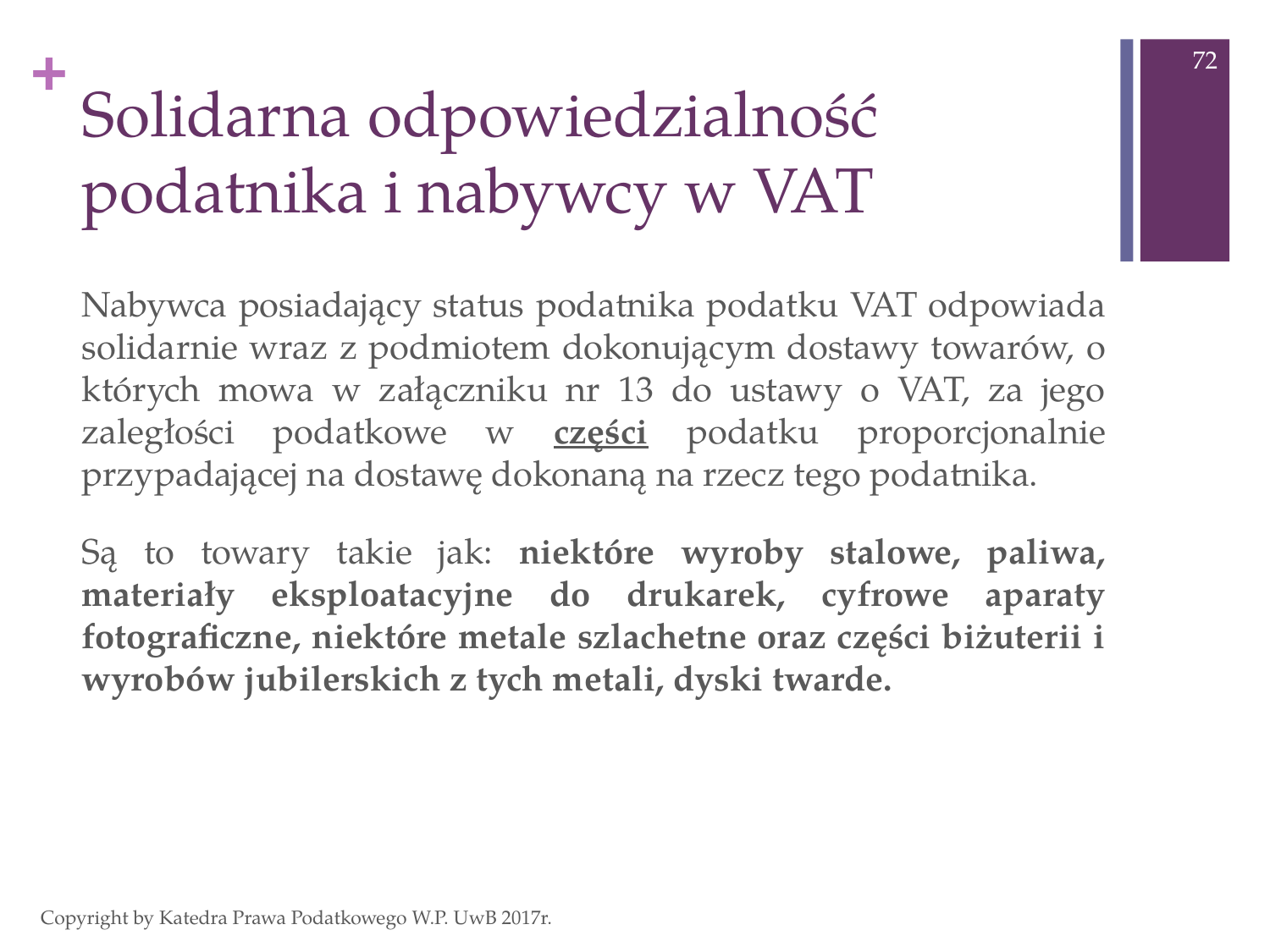

72
# Solidarna odpowiedzialność podatnika i nabywcy w VAT
Nabywca posiadający status podatnika podatku VAT odpowiada solidarnie wraz z podmiotem dokonującym dostawy towarów, o których mowa w załączniku nr 13 do ustawy o VAT, za jego zaległości podatkowe w części podatku proporcjonalnie przypadającej na dostawę dokonaną na rzecz tego podatnika.
Są to towary takie jak: niektóre wyroby stalowe, paliwa, materiały eksploatacyjne do drukarek, cyfrowe aparaty fotograficzne, niektóre metale szlachetne oraz części biżuterii i wyrobów jubilerskich z tych metali, dyski twarde.

Copyright by Katedra Prawa Podatkowego W.P. UwB 2017r.